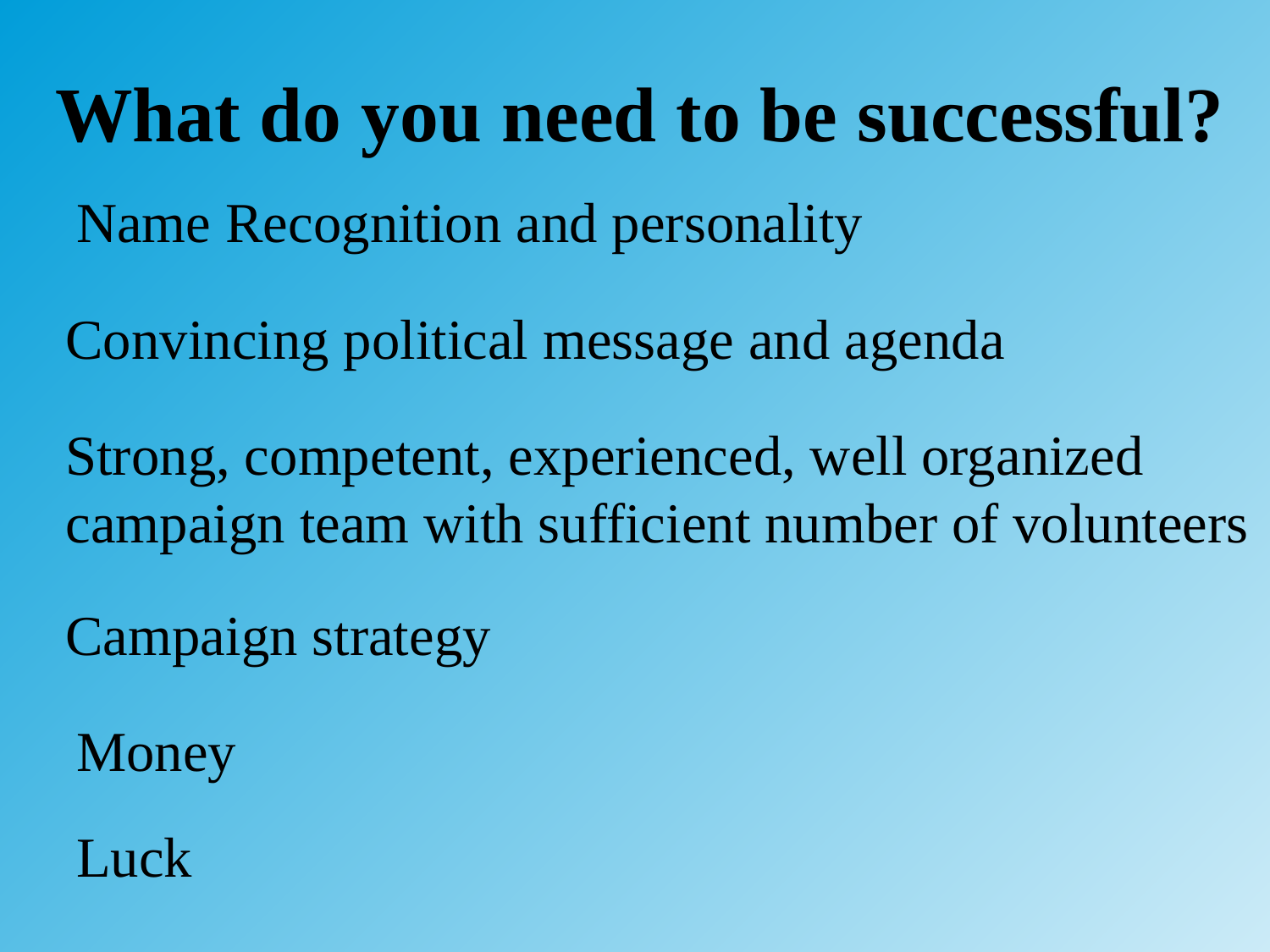

# What do you need to be successful?
Name Recognition and personality
Convincing political message and agenda
Strong, competent, experienced, well organized campaign team with sufficient number of volunteers

Campaign strategy
Money
Luck